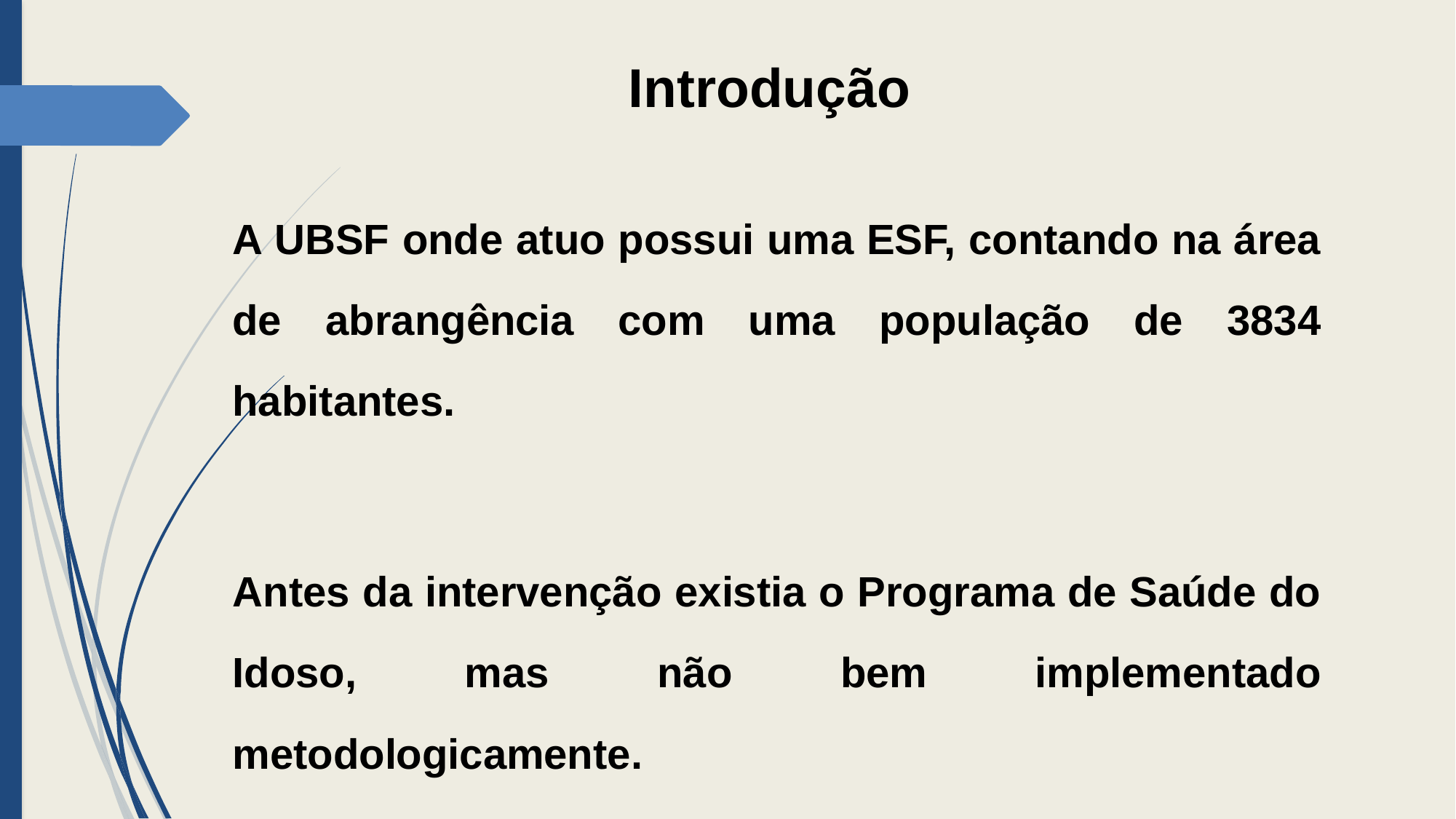

# Introdução
A UBSF onde atuo possui uma ESF, contando na área de abrangência com uma população de 3834 habitantes.

Antes da intervenção existia o Programa de Saúde do Idoso, mas não bem implementado metodologicamente.